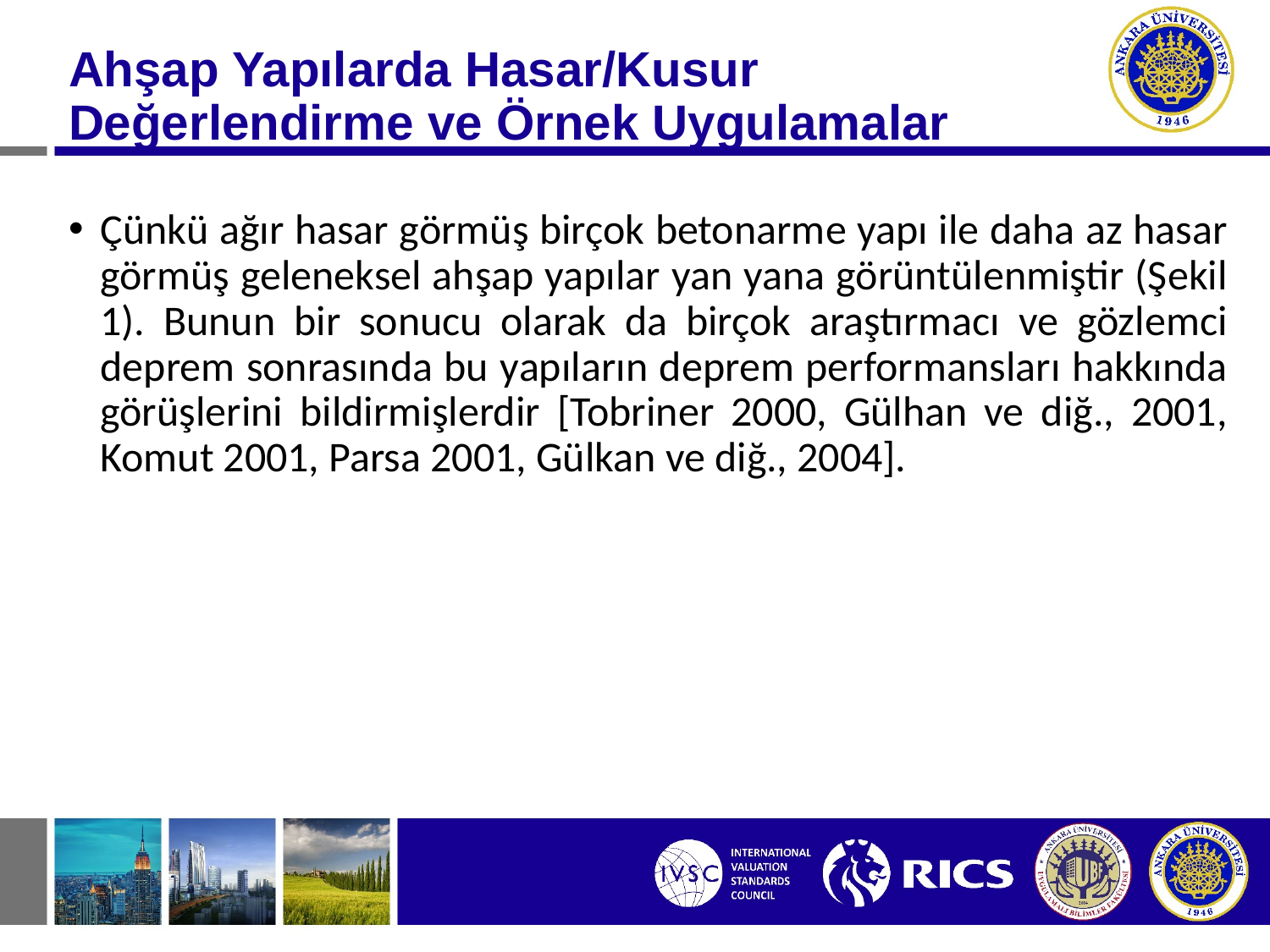

# Ahşap Yapılarda Hasar/Kusur Değerlendirme ve Örnek Uygulamalar
Çünkü ağır hasar görmüş birçok betonarme yapı ile daha az hasar görmüş geleneksel ahşap yapılar yan yana görüntülenmiştir (Şekil 1). Bunun bir sonucu olarak da birçok araştırmacı ve gözlemci deprem sonrasında bu yapıların deprem performansları hakkında görüşlerini bildirmişlerdir [Tobriner 2000, Gülhan ve diğ., 2001, Komut 2001, Parsa 2001, Gülkan ve diğ., 2004].